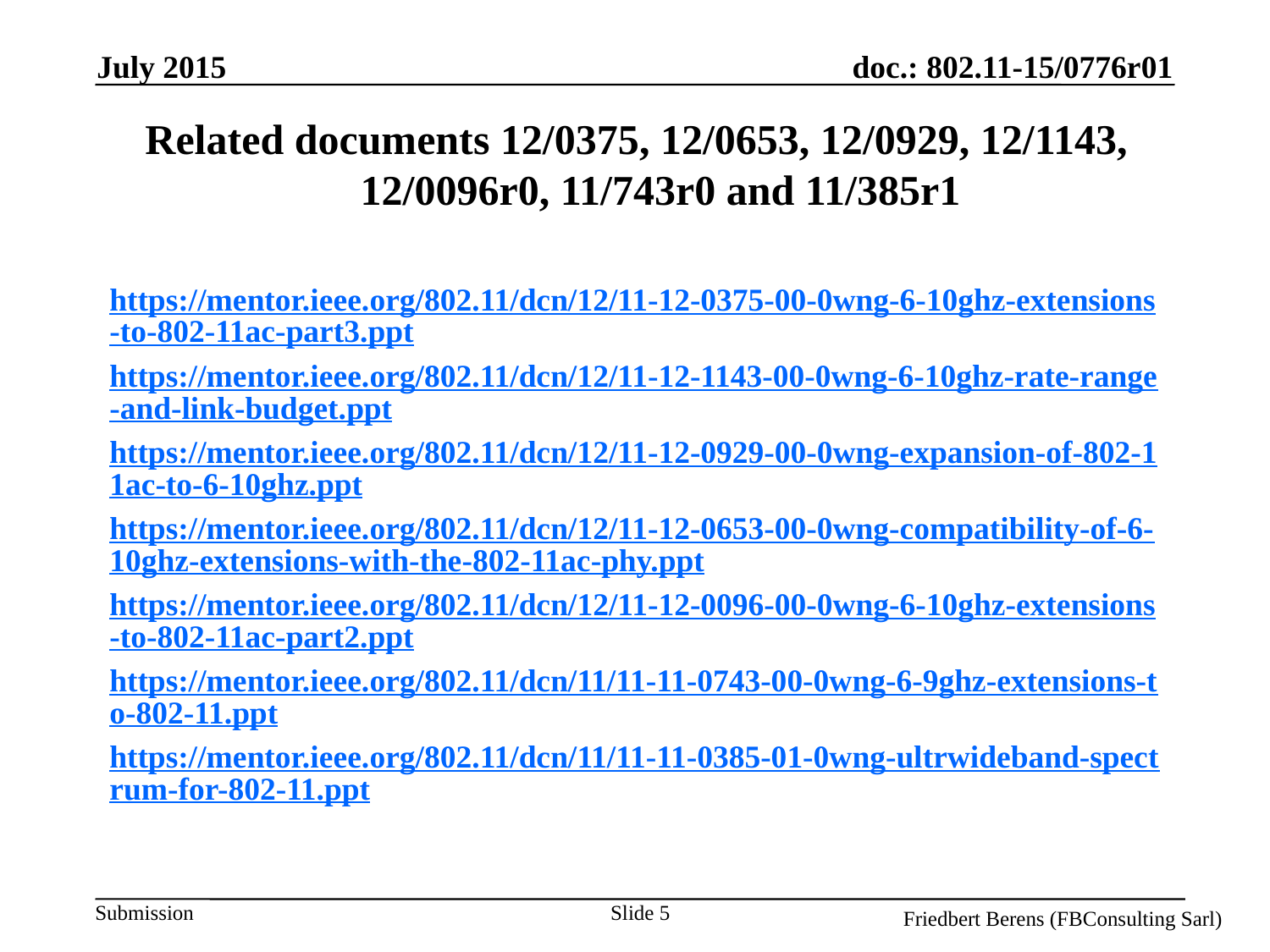

July 2015
Related documents 12/0375, 12/0653, 12/0929, 12/1143, 12/0096r0, 11/743r0 and 11/385r1

https://mentor.ieee.org/802.11/dcn/12/11-12-0375-00-0wng-6-10ghz-extensions-to-802-11ac-part3.ppt
https://mentor.ieee.org/802.11/dcn/12/11-12-1143-00-0wng-6-10ghz-rate-range-and-link-budget.ppt
https://mentor.ieee.org/802.11/dcn/12/11-12-0929-00-0wng-expansion-of-802-11ac-to-6-10ghz.ppt
https://mentor.ieee.org/802.11/dcn/12/11-12-0653-00-0wng-compatibility-of-6-10ghz-extensions-with-the-802-11ac-phy.ppt
https://mentor.ieee.org/802.11/dcn/12/11-12-0096-00-0wng-6-10ghz-extensions-to-802-11ac-part2.ppt
https://mentor.ieee.org/802.11/dcn/11/11-11-0743-00-0wng-6-9ghz-extensions-to-802-11.ppt
https://mentor.ieee.org/802.11/dcn/11/11-11-0385-01-0wng-ultrwideband-spectrum-for-802-11.ppt

Slide 5